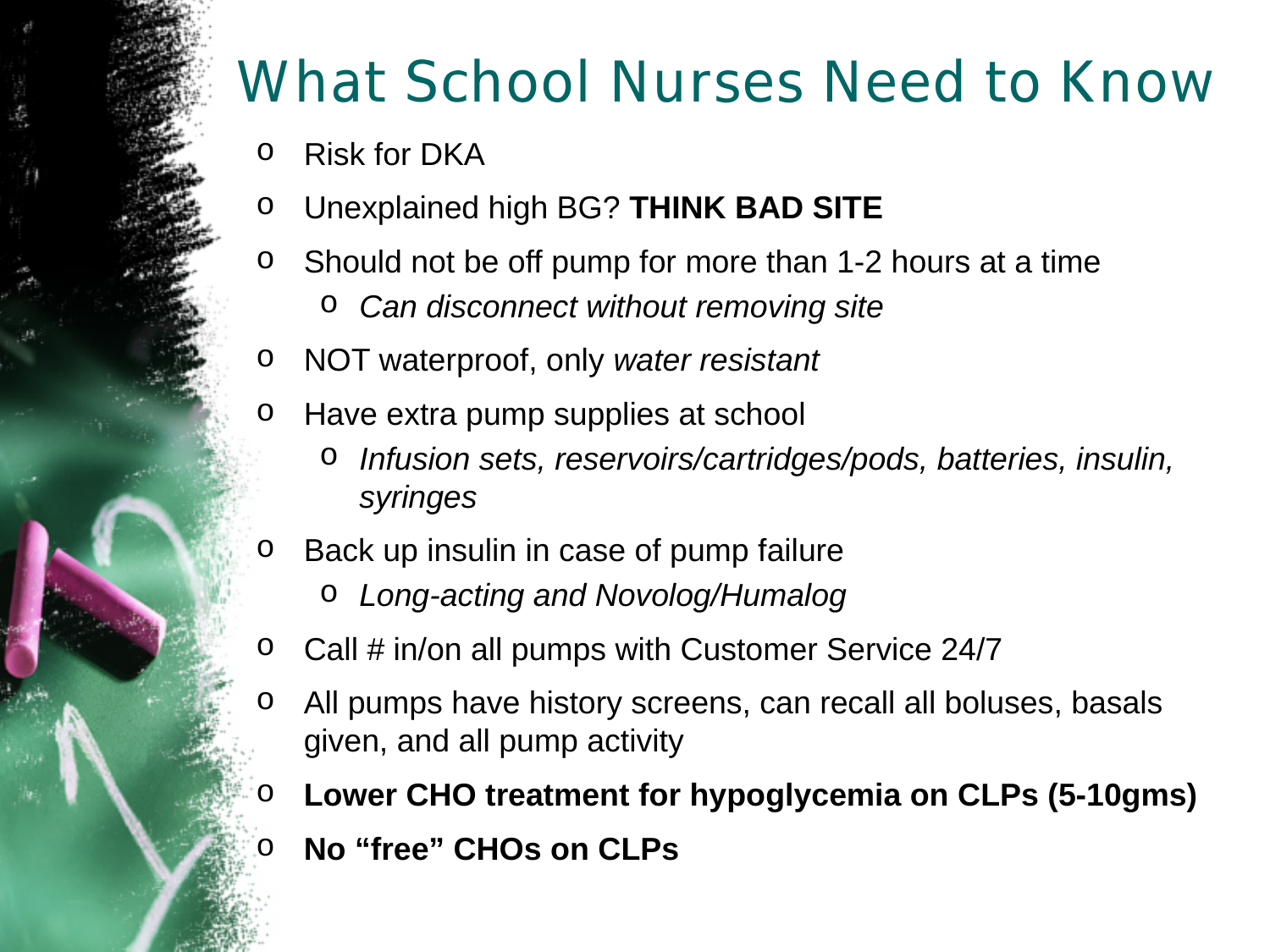

# What School Nurses Need to Know
Risk for DKA
Unexplained high BG? THINK BAD SITE
Should not be off pump for more than 1-2 hours at a time
Can disconnect without removing site
NOT waterproof, only water resistant
Have extra pump supplies at school
Infusion sets, reservoirs/cartridges/pods, batteries, insulin, syringes
Back up insulin in case of pump failure
Long-acting and Novolog/Humalog
Call # in/on all pumps with Customer Service 24/7
All pumps have history screens, can recall all boluses, basals given, and all pump activity
Lower CHO treatment for hypoglycemia on CLPs (5-10gms)
No “free” CHOs on CLPs